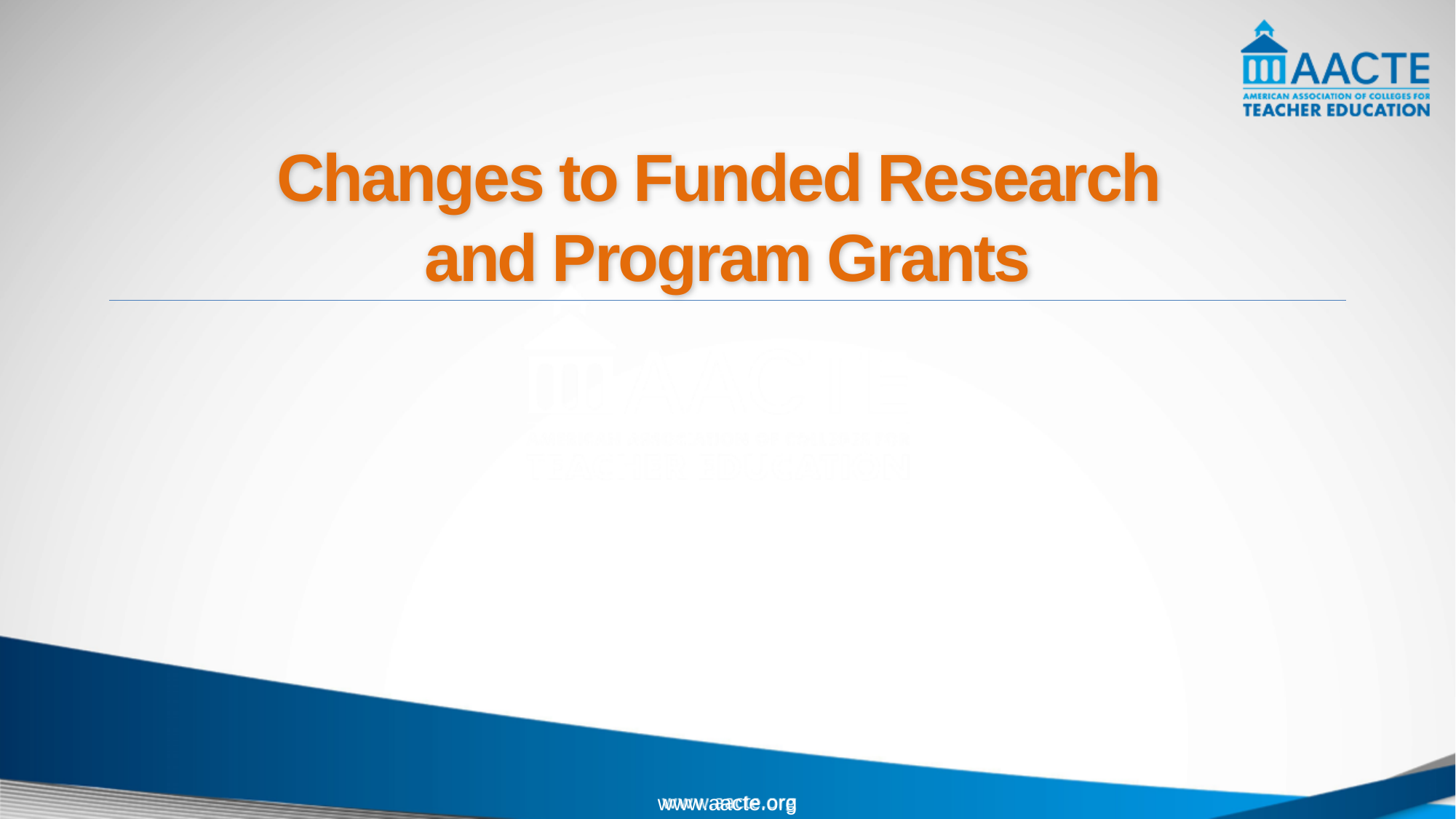

# Changes to Funded Research and Program Grants